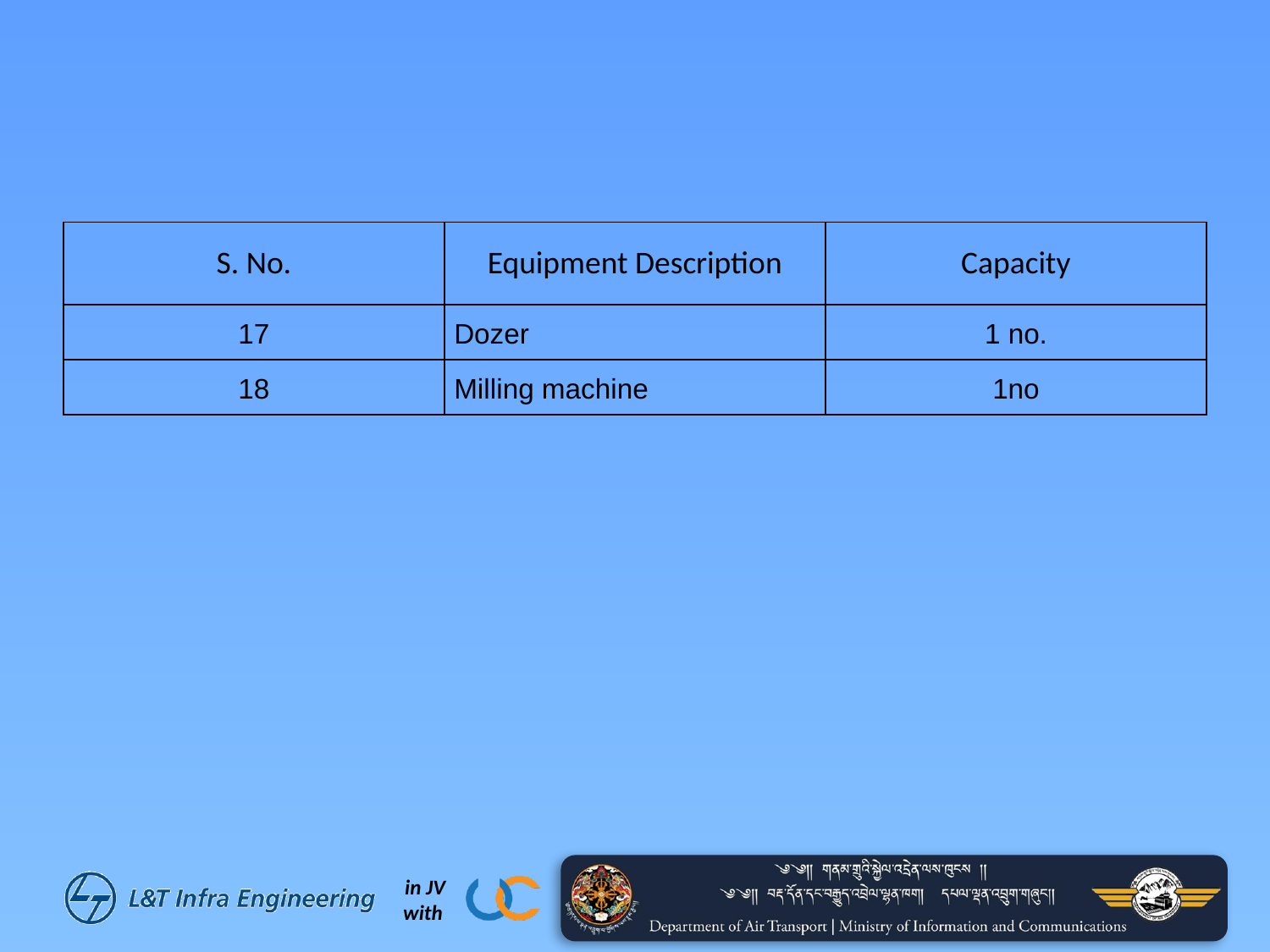

#
| S. No. | Equipment Description | Capacity |
| --- | --- | --- |
| 17 | Dozer | 1 no. |
| 18 | Milling machine | 1no |